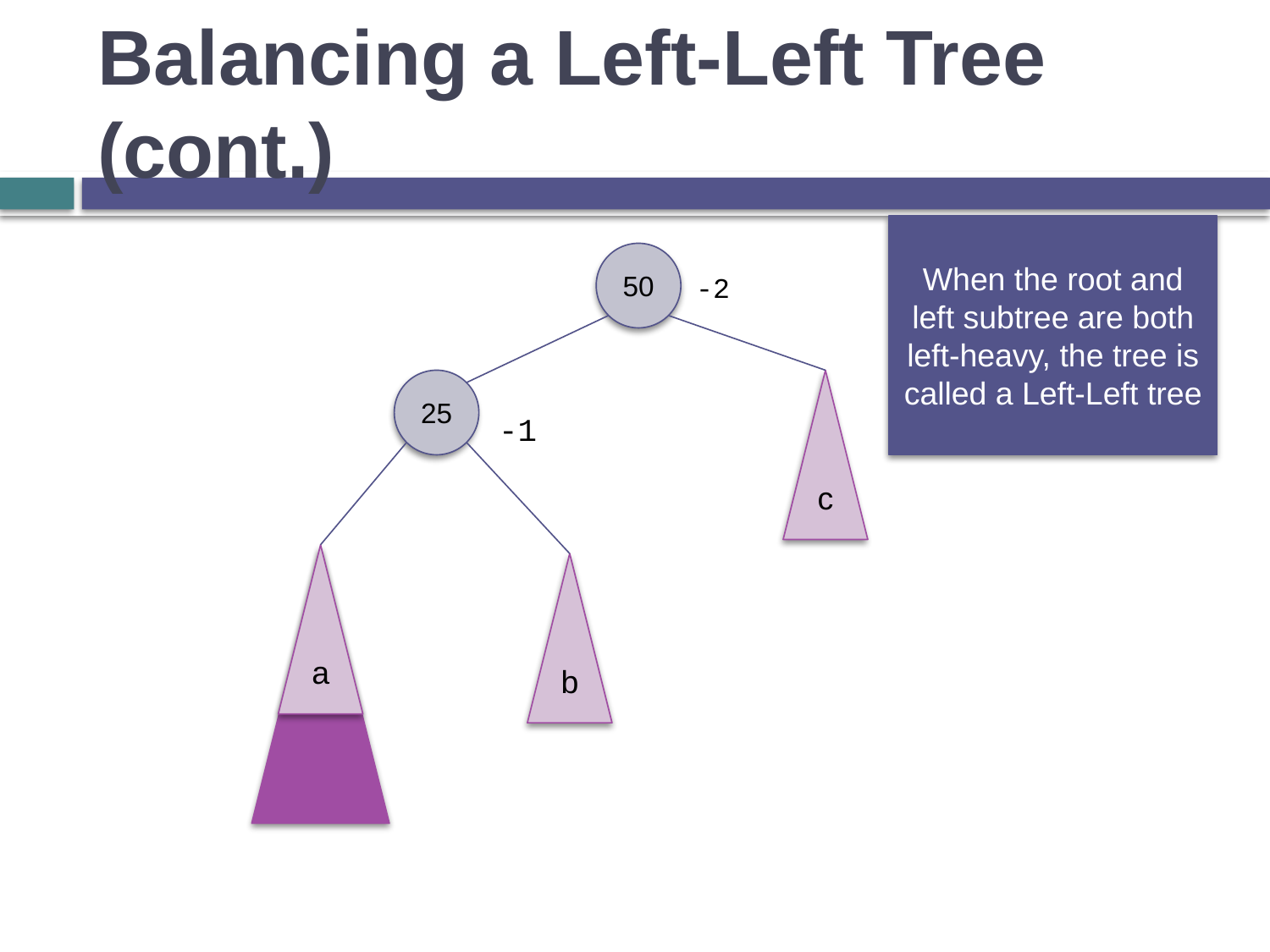

# Balancing a Left-Left Tree (cont.)
When the root and left subtree are both left-heavy, the tree is called a Left-Left tree
50
-2
25
c
-1
a

b